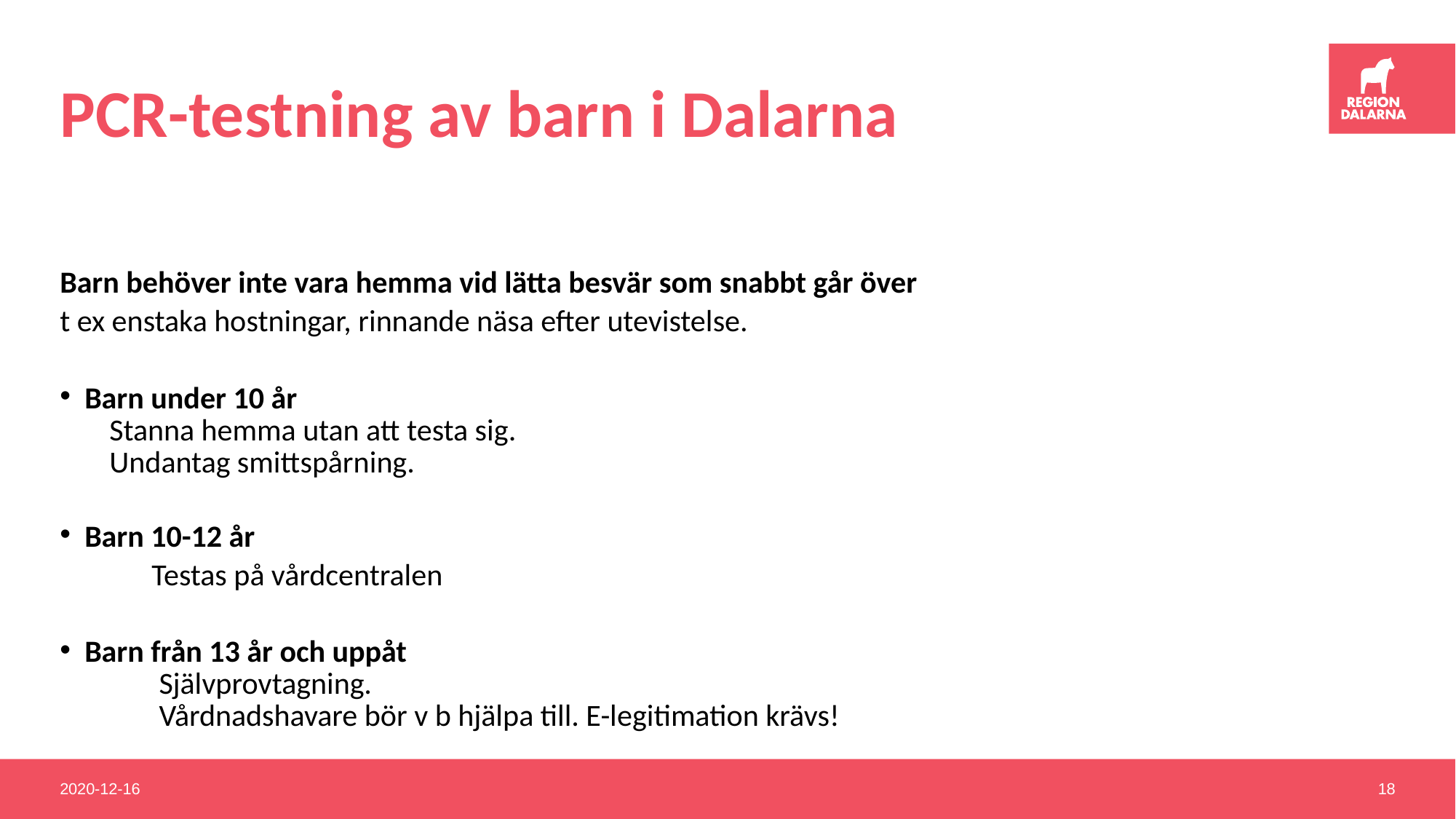

# PCR-testning av barn i Dalarna

Barn behöver inte vara hemma vid lätta besvär som snabbt går över
t ex enstaka hostningar, rinnande näsa efter utevistelse.

Barn under 10 år
	Stanna hemma utan att testa sig.
	Undantag smittspårning.

Barn 10-12 år
	Testas på vårdcentralen

Barn från 13 år och uppåt
Självprovtagning.
Vårdnadshavare bör v b hjälpa till. E-legitimation krävs!

2020-12-16

18